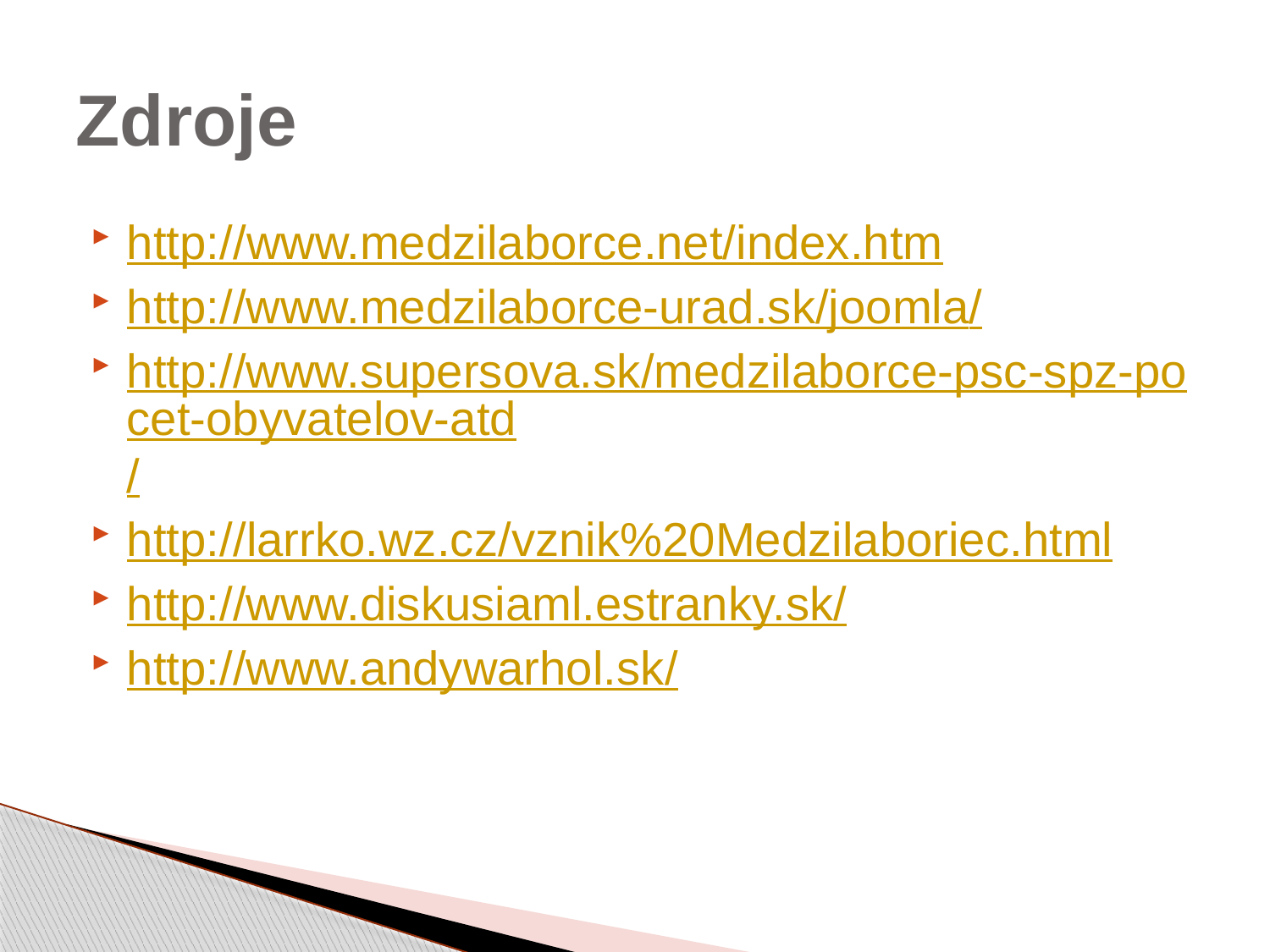

# Zdroje
http://www.medzilaborce.net/index.htm
http://www.medzilaborce-urad.sk/joomla/
http://www.supersova.sk/medzilaborce-psc-spz-pocet-obyvatelov-atd/
http://larrko.wz.cz/vznik%20Medzilaboriec.html
http://www.diskusiaml.estranky.sk/
http://www.andywarhol.sk/